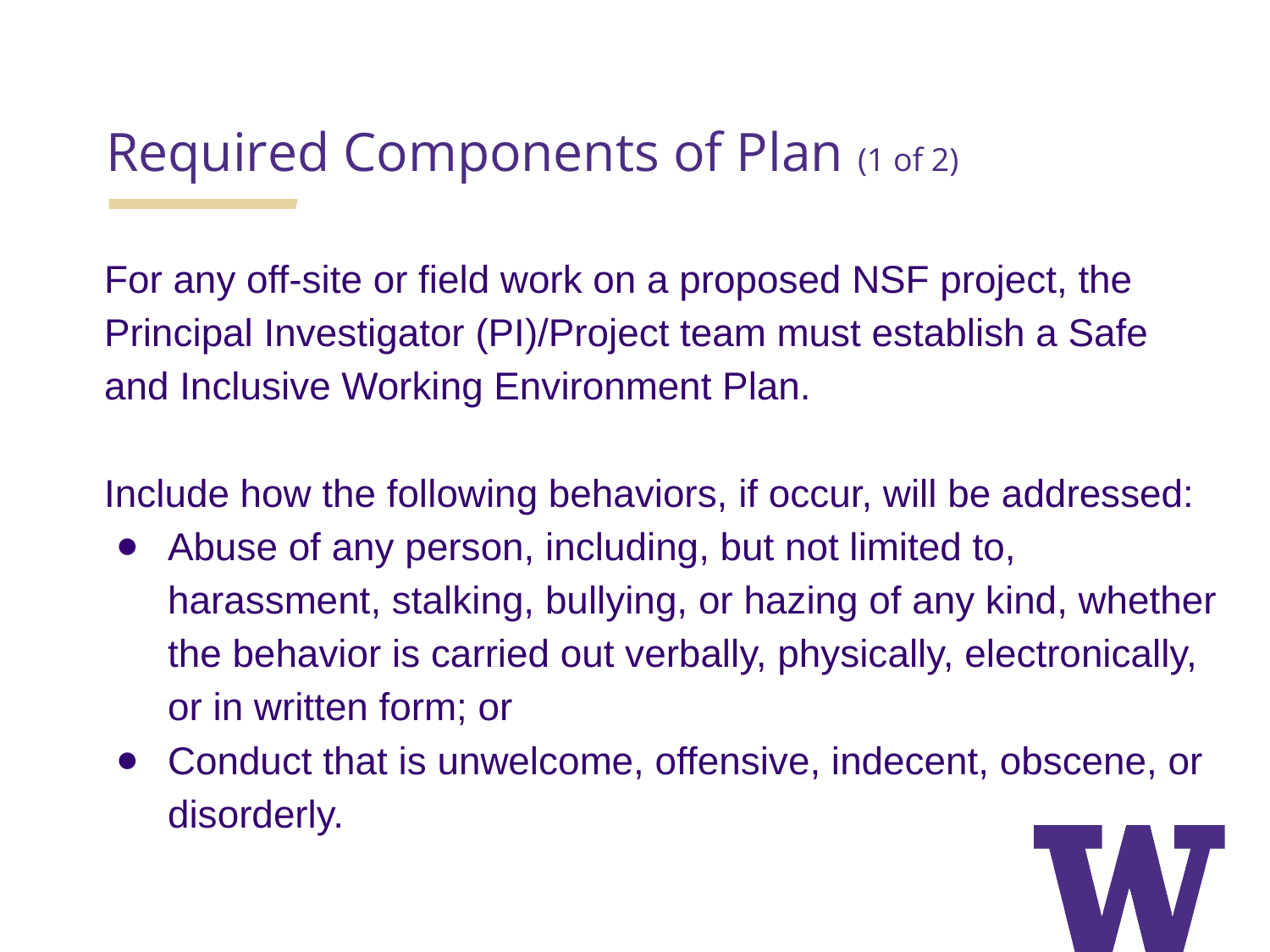

Required Components of Plan (1 of 2)
For any off-site or field work on a proposed NSF project, the Principal Investigator (PI)/Project team must establish a Safe and Inclusive Working Environment Plan.

Include how the following behaviors, if occur, will be addressed:
Abuse of any person, including, but not limited to, harassment, stalking, bullying, or hazing of any kind, whether the behavior is carried out verbally, physically, electronically, or in written form; or
Conduct that is unwelcome, offensive, indecent, obscene, or disorderly.